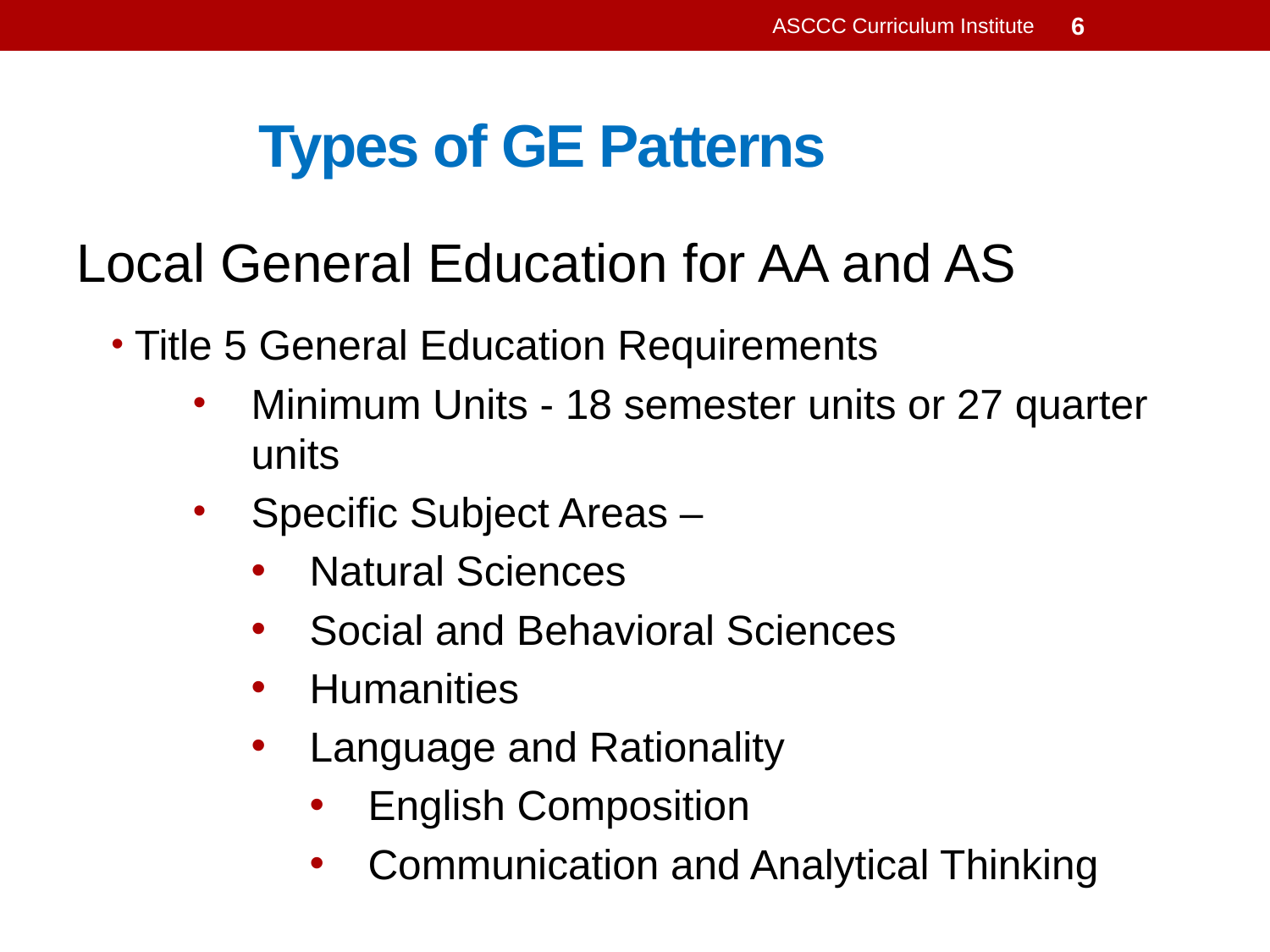

ASCCC Curriculum Institute
6
# Types of GE Patterns
Local General Education for AA and AS

Title 5 General Education Requirements
Minimum Units - 18 semester units or 27 quarter units
Specific Subject Areas –
Natural Sciences
Social and Behavioral Sciences
Humanities
Language and Rationality
English Composition
Communication and Analytical Thinking